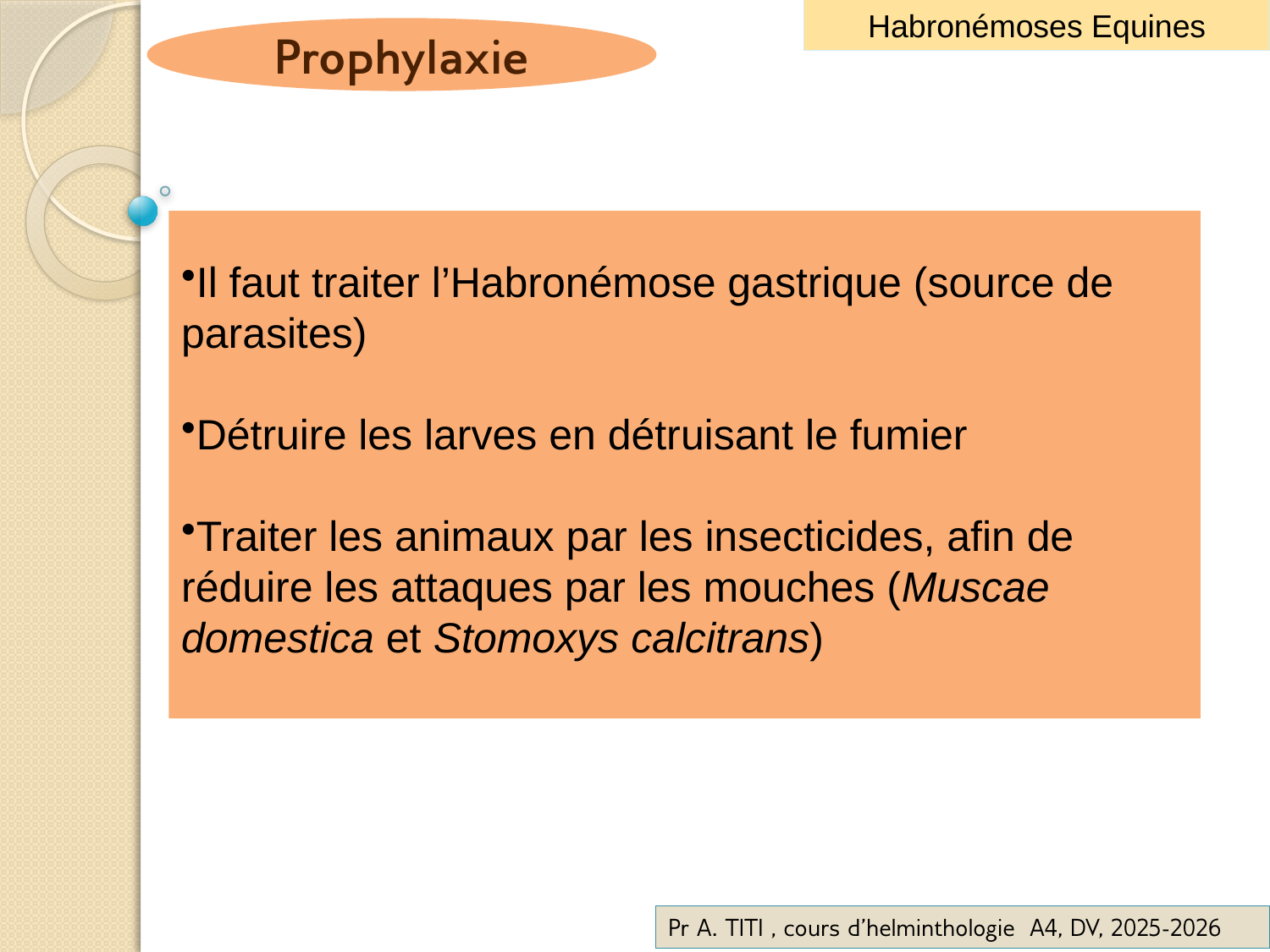

Habronémoses Equines
Prophylaxie

Il faut traiter l’Habronémose gastrique (source de parasites)

Détruire les larves en détruisant le fumier

Traiter les animaux par les insecticides, afin de réduire les attaques par les mouches (Muscae domestica et Stomoxys calcitrans)

Pr A. TITI , cours d’helminthologie  A4, DV, 2025-2026